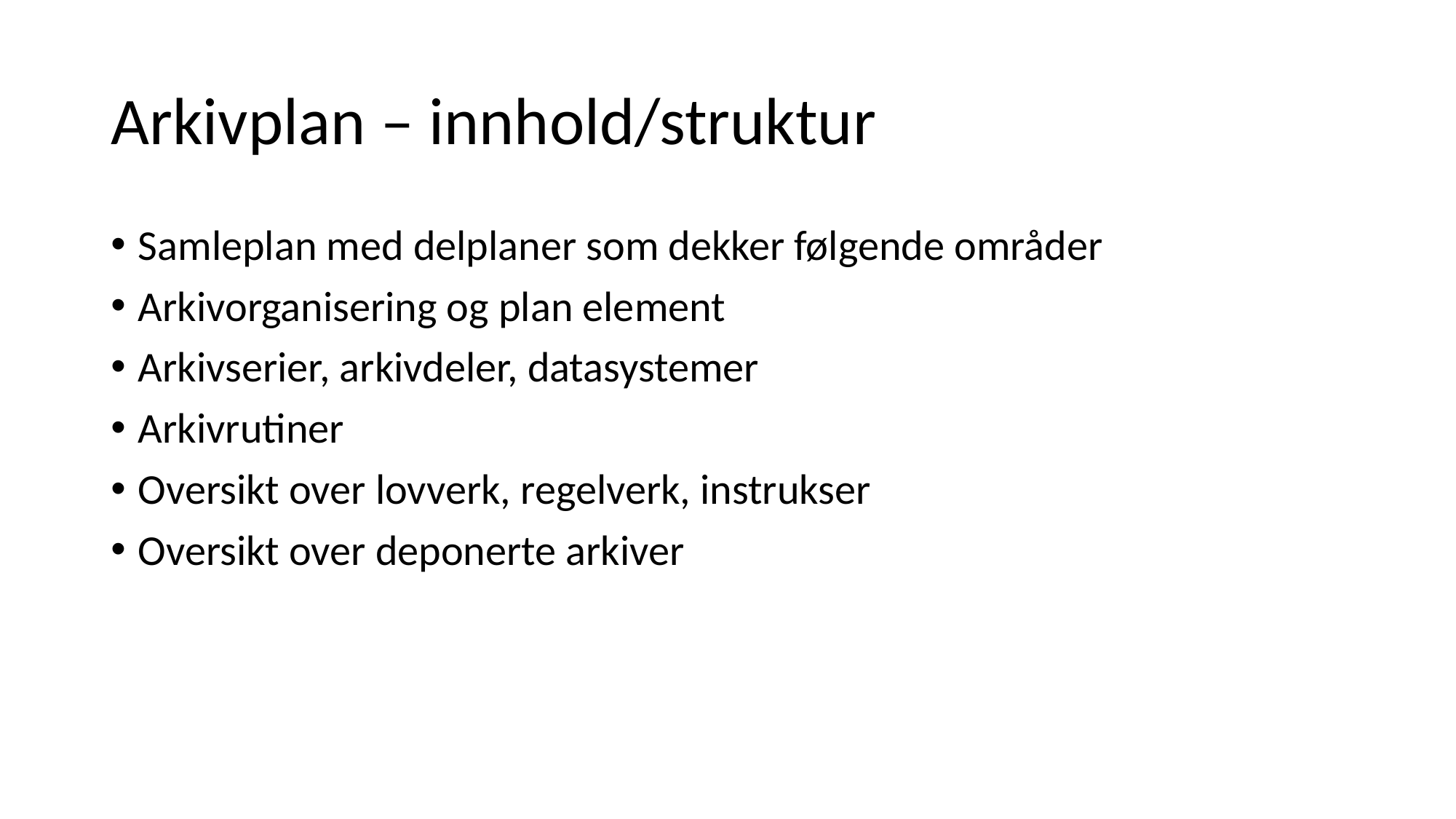

# Arkivplan – innhold/struktur
Samleplan med delplaner som dekker følgende områder
Arkivorganisering og plan element
Arkivserier, arkivdeler, datasystemer
Arkivrutiner
Oversikt over lovverk, regelverk, instrukser
Oversikt over deponerte arkiver